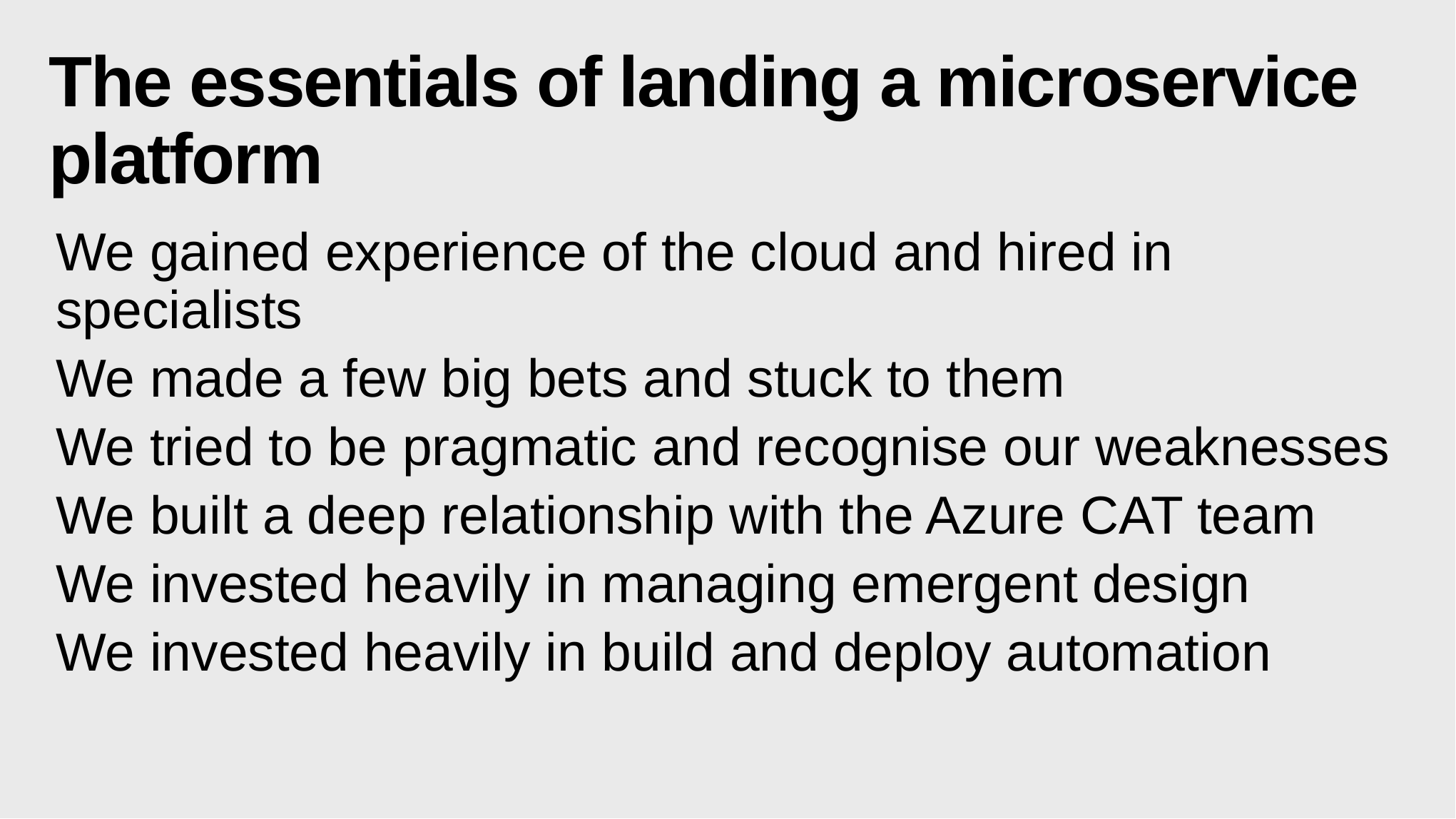

# The essentials of landing a microservice platform
We gained experience of the cloud and hired in specialists
We made a few big bets and stuck to them
We tried to be pragmatic and recognise our weaknesses
We built a deep relationship with the Azure CAT team
We invested heavily in managing emergent design
We invested heavily in build and deploy automation